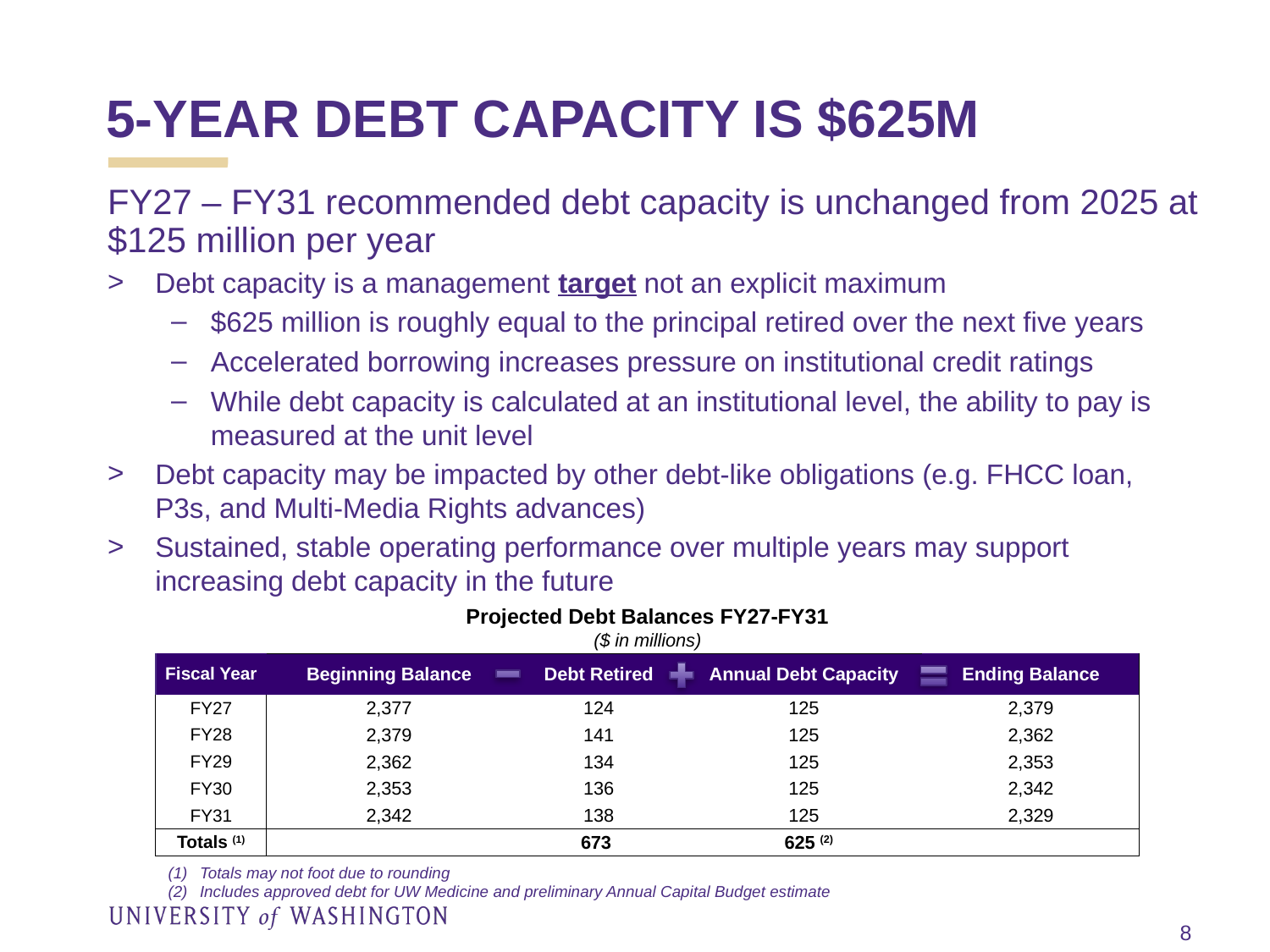

5-YEAR DEBT CAPACITY IS $625M
FY27 – FY31 recommended debt capacity is unchanged from 2025 at $125 million per year
Debt capacity is a management target not an explicit maximum
$625 million is roughly equal to the principal retired over the next five years
Accelerated borrowing increases pressure on institutional credit ratings
While debt capacity is calculated at an institutional level, the ability to pay is measured at the unit level
Debt capacity may be impacted by other debt-like obligations (e.g. FHCC loan, P3s, and Multi-Media Rights advances)
Sustained, stable operating performance over multiple years may support increasing debt capacity in the future

Projected Debt Balances FY27-FY31
($ in millions)
| Fiscal Year | Beginning Balance | Debt Retired | Annual Debt Capacity | Ending Balance |
| --- | --- | --- | --- | --- |
| FY27 | 2,377 | 124 | 125 | 2,379 |
| FY28 | 2,379 | 141 | 125 | 2,362 |
| FY29 | 2,362 | 134 | 125 | 2,353 |
| FY30 | 2,353 | 136 | 125 | 2,342 |
| FY31 | 2,342 | 138 | 125 | 2,329 |
| Totals (1) |  | 673 | 625 (2) |  |

Totals may not foot due to rounding
Includes approved debt for UW Medicine and preliminary Annual Capital Budget estimate
8